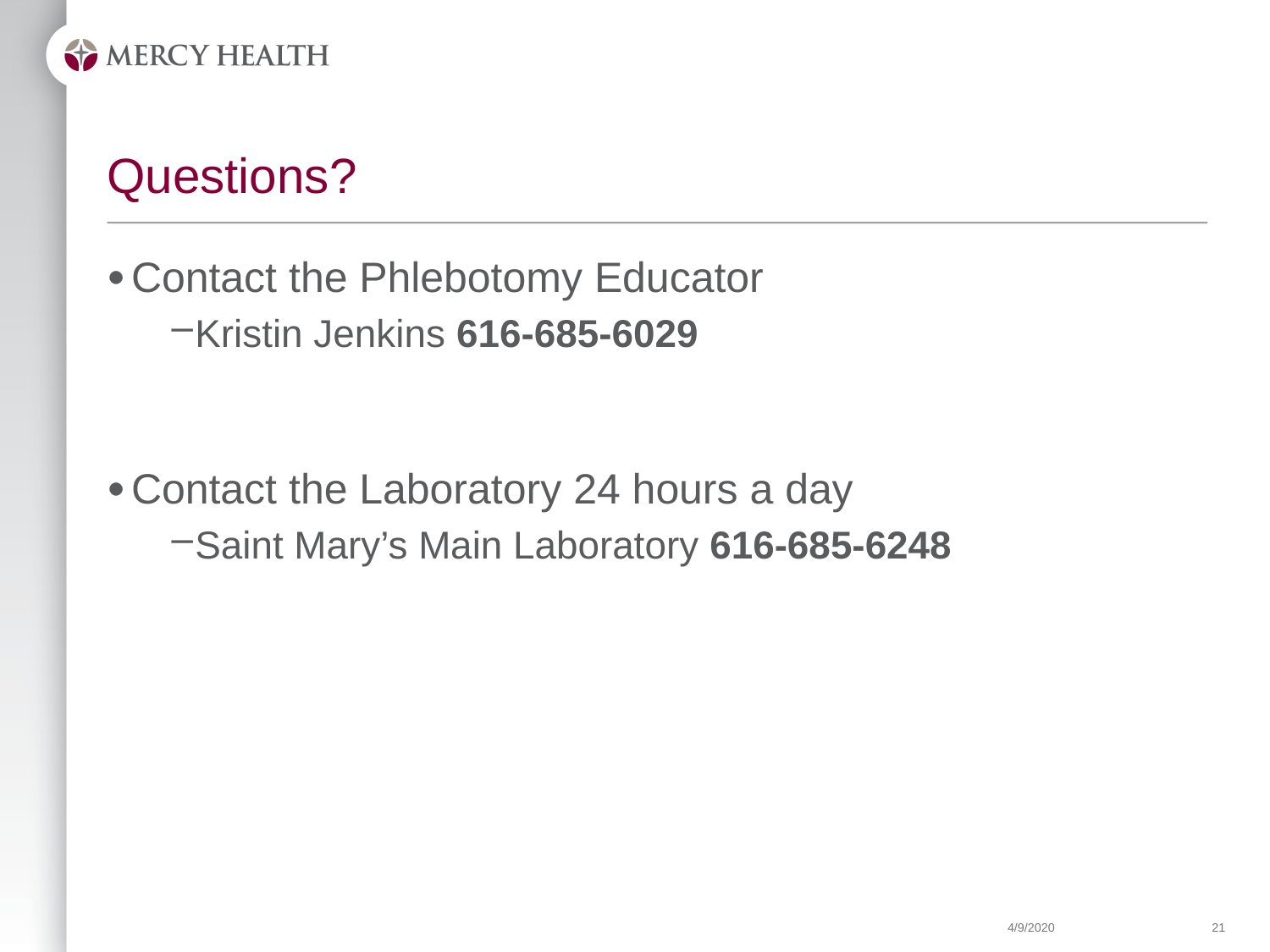

# Questions?
Contact the Phlebotomy Educator
Kristin Jenkins 616-685-6029

Contact the Laboratory 24 hours a day
Saint Mary’s Main Laboratory 616-685-6248

4/9/2020
21